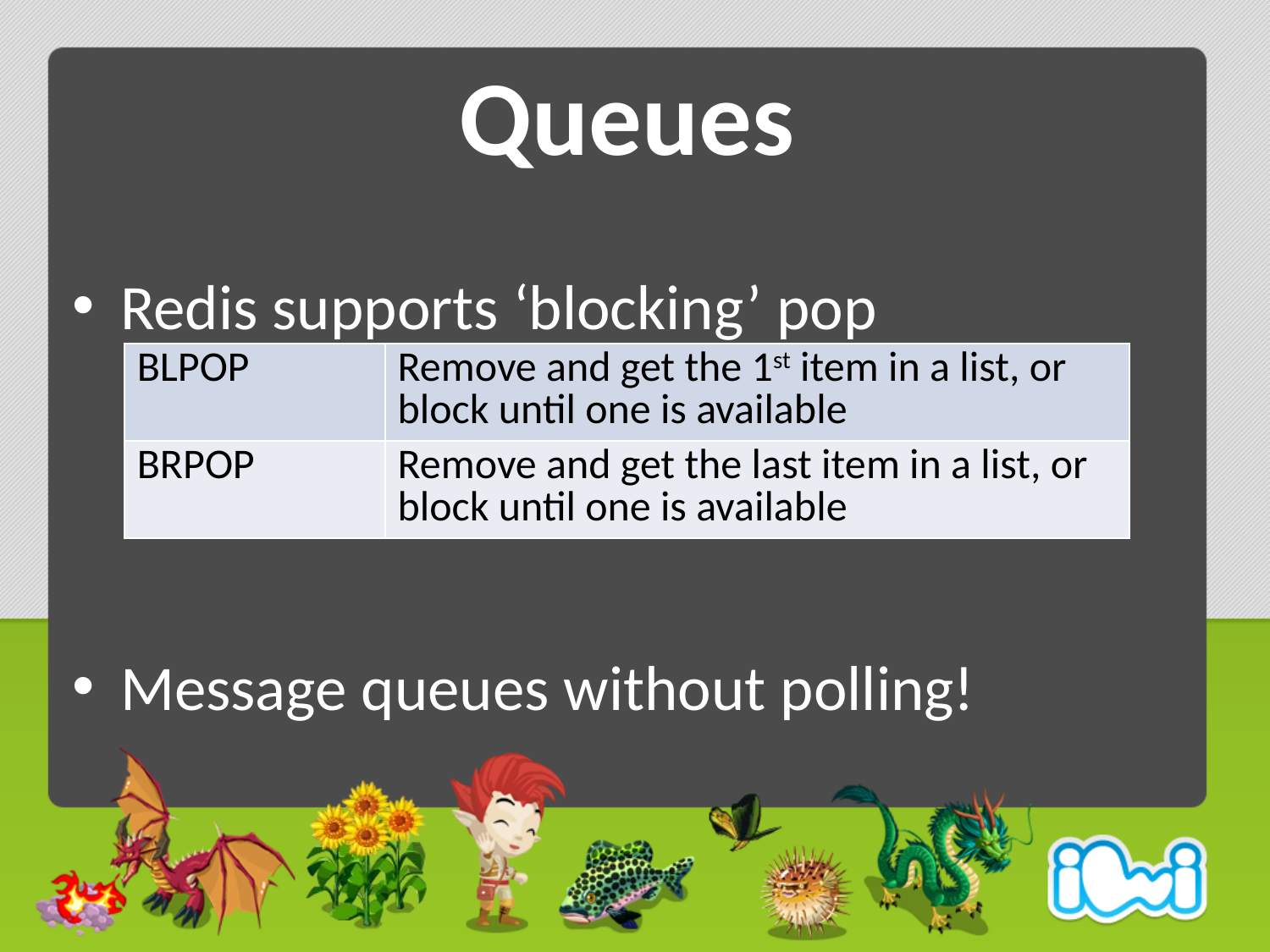

# Queues
Redis supports ‘blocking’ pop

Message queues without polling!
| BLPOP | Remove and get the 1st item in a list, or block until one is available |
| --- | --- |
| BRPOP | Remove and get the last item in a list, or block until one is available |